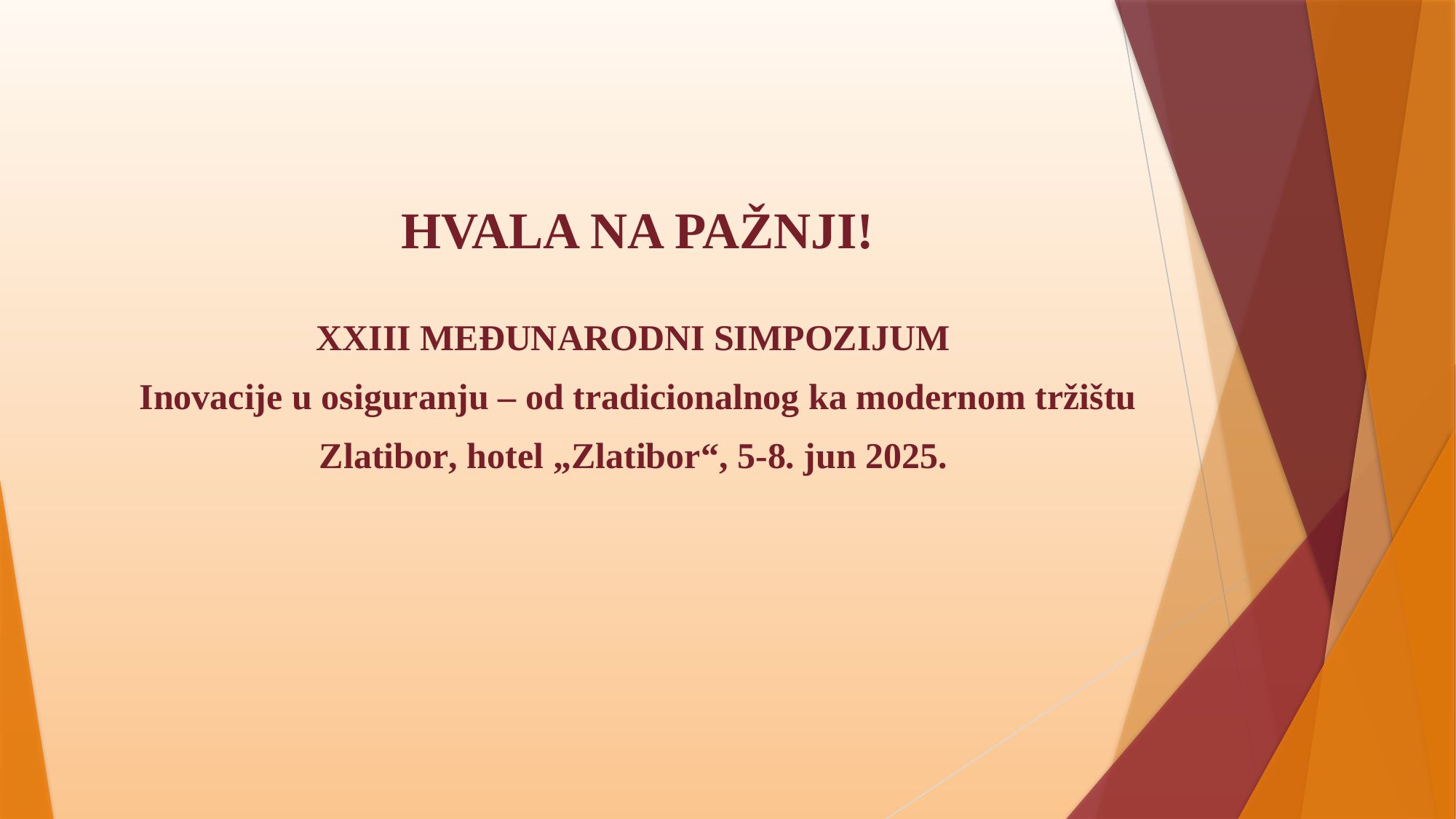

HVALA NA PAŽNJI!

XXIII MEĐUNARODNI SIMPOZIJUM
Inovacije u osiguranju – od tradicionalnog ka modernom tržištu
Zlatibor, hotel „Zlatibor“, 5-8. jun 2025.